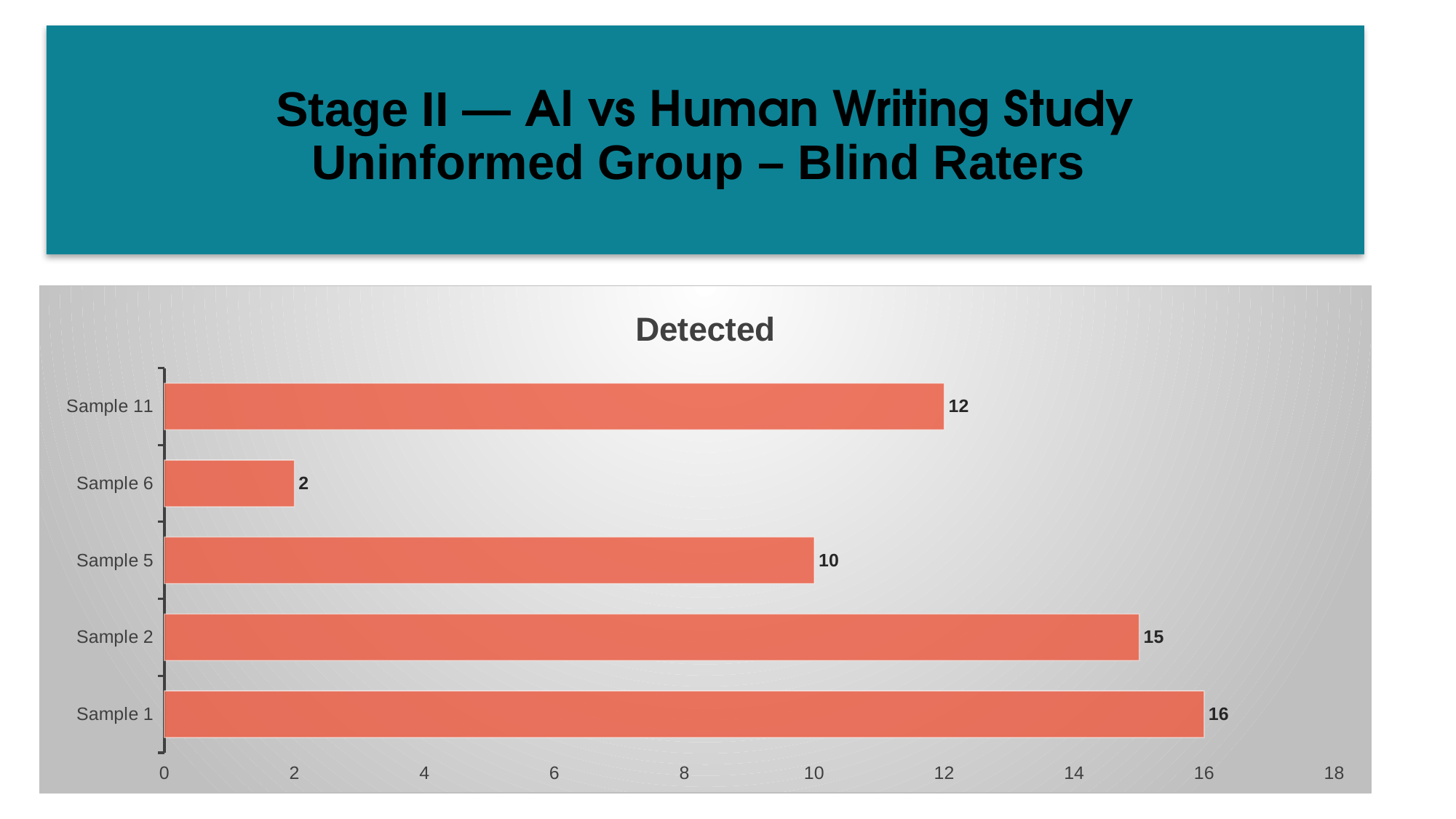

# Stage II — AI vs Human Writing Study Uninformed Group – Blind Raters

### Chart:

| Category | Detected |
|---|---|
| Sample 1 | 16.0 |
| Sample 2 | 15.0 |
| Sample 5 | 10.0 |
| Sample 6 | 2.0 |
| Sample 11 | 12.0 |